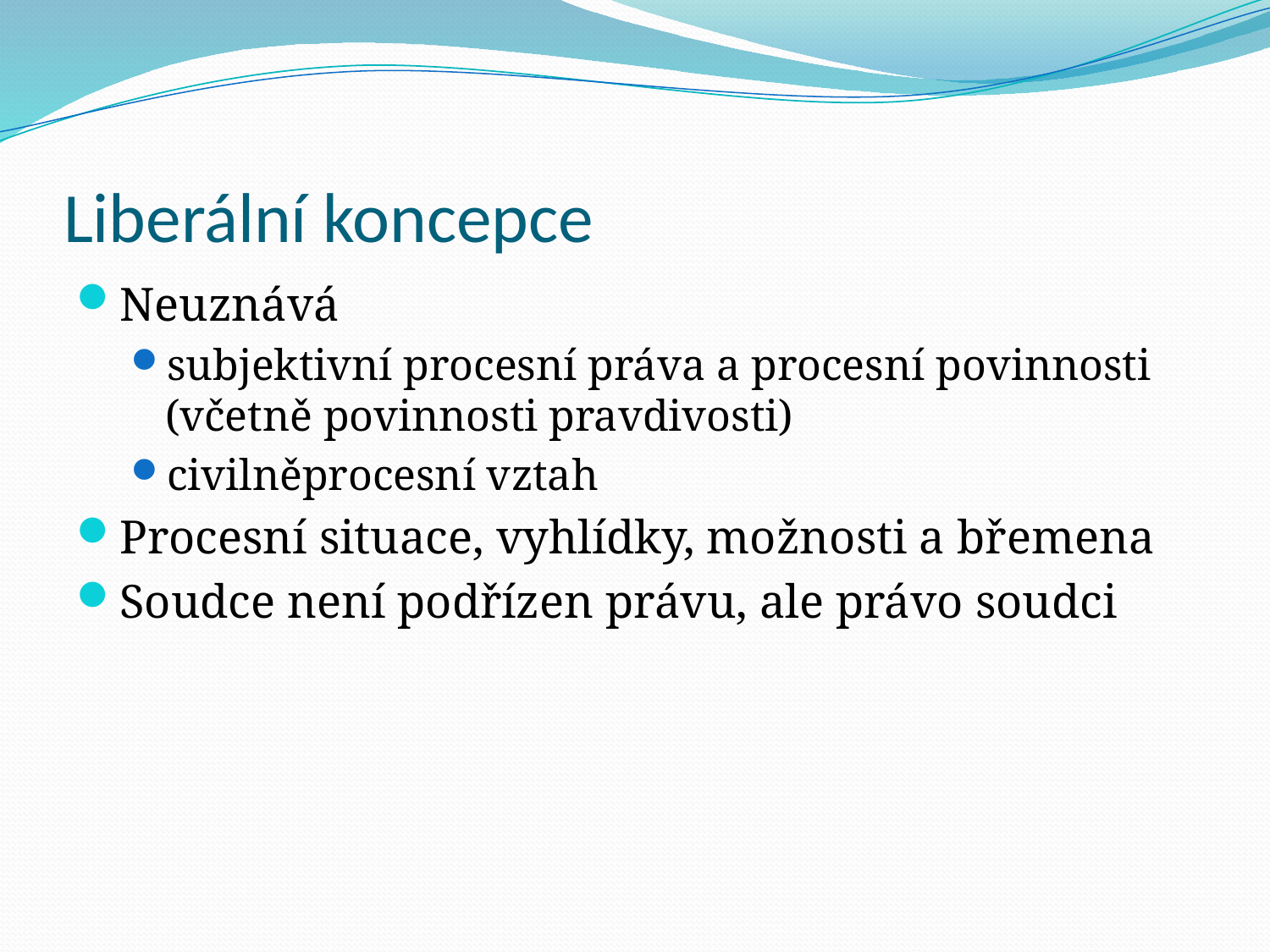

# Liberální koncepce
Neuznává
subjektivní procesní práva a procesní povinnosti (včetně povinnosti pravdivosti)
civilněprocesní vztah
Procesní situace, vyhlídky, možnosti a břemena
Soudce není podřízen právu, ale právo soudci